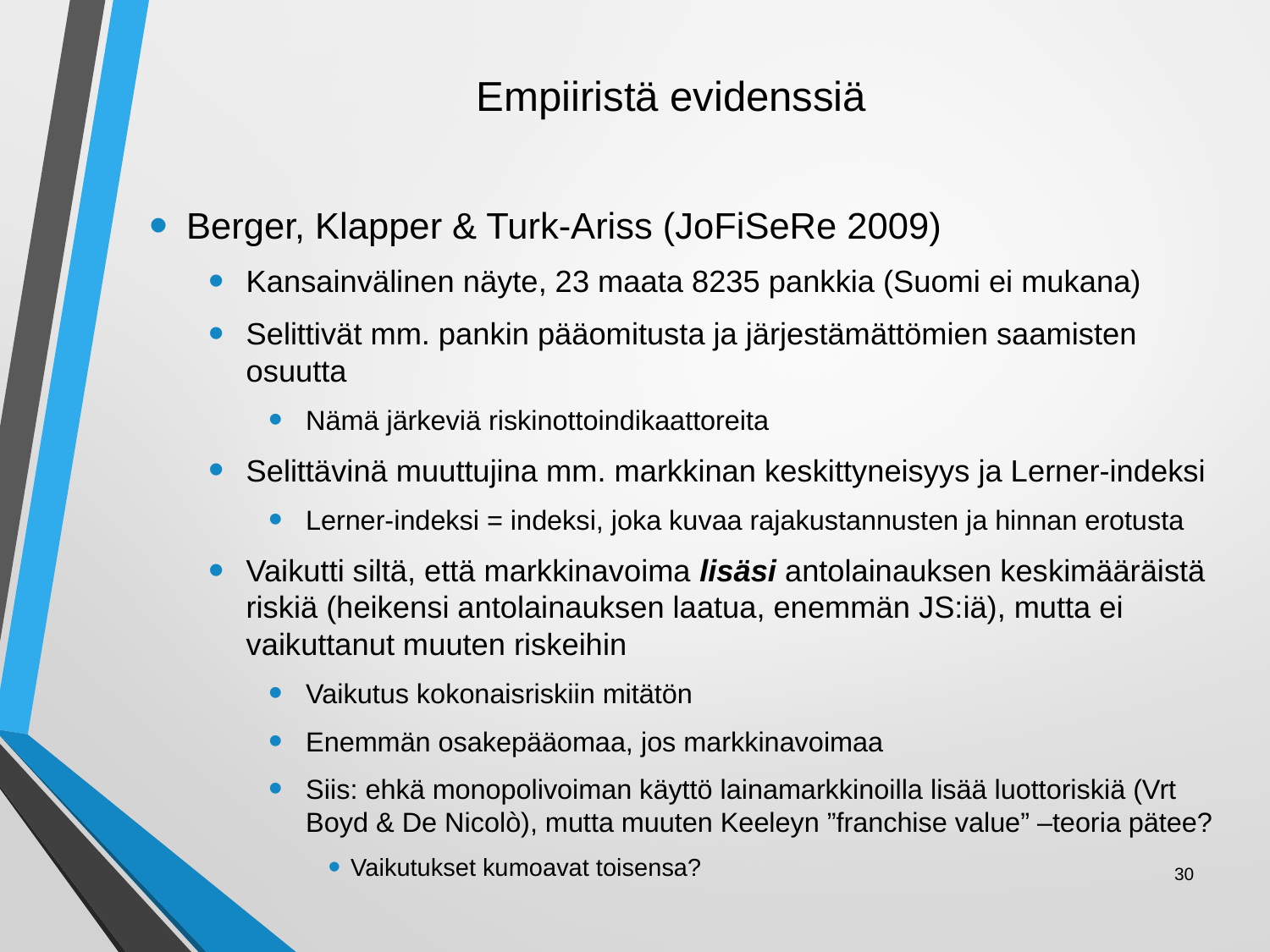

# Empiiristä evidenssiä
Berger, Klapper & Turk-Ariss (JoFiSeRe 2009)
Kansainvälinen näyte, 23 maata 8235 pankkia (Suomi ei mukana)
Selittivät mm. pankin pääomitusta ja järjestämättömien saamisten osuutta
Nämä järkeviä riskinottoindikaattoreita
Selittävinä muuttujina mm. markkinan keskittyneisyys ja Lerner-indeksi
Lerner-indeksi = indeksi, joka kuvaa rajakustannusten ja hinnan erotusta
Vaikutti siltä, että markkinavoima lisäsi antolainauksen keskimääräistä riskiä (heikensi antolainauksen laatua, enemmän JS:iä), mutta ei vaikuttanut muuten riskeihin
Vaikutus kokonaisriskiin mitätön
Enemmän osakepääomaa, jos markkinavoimaa
Siis: ehkä monopolivoiman käyttö lainamarkkinoilla lisää luottoriskiä (Vrt Boyd & De Nicolò), mutta muuten Keeleyn ”franchise value” –teoria pätee?
Vaikutukset kumoavat toisensa?

30